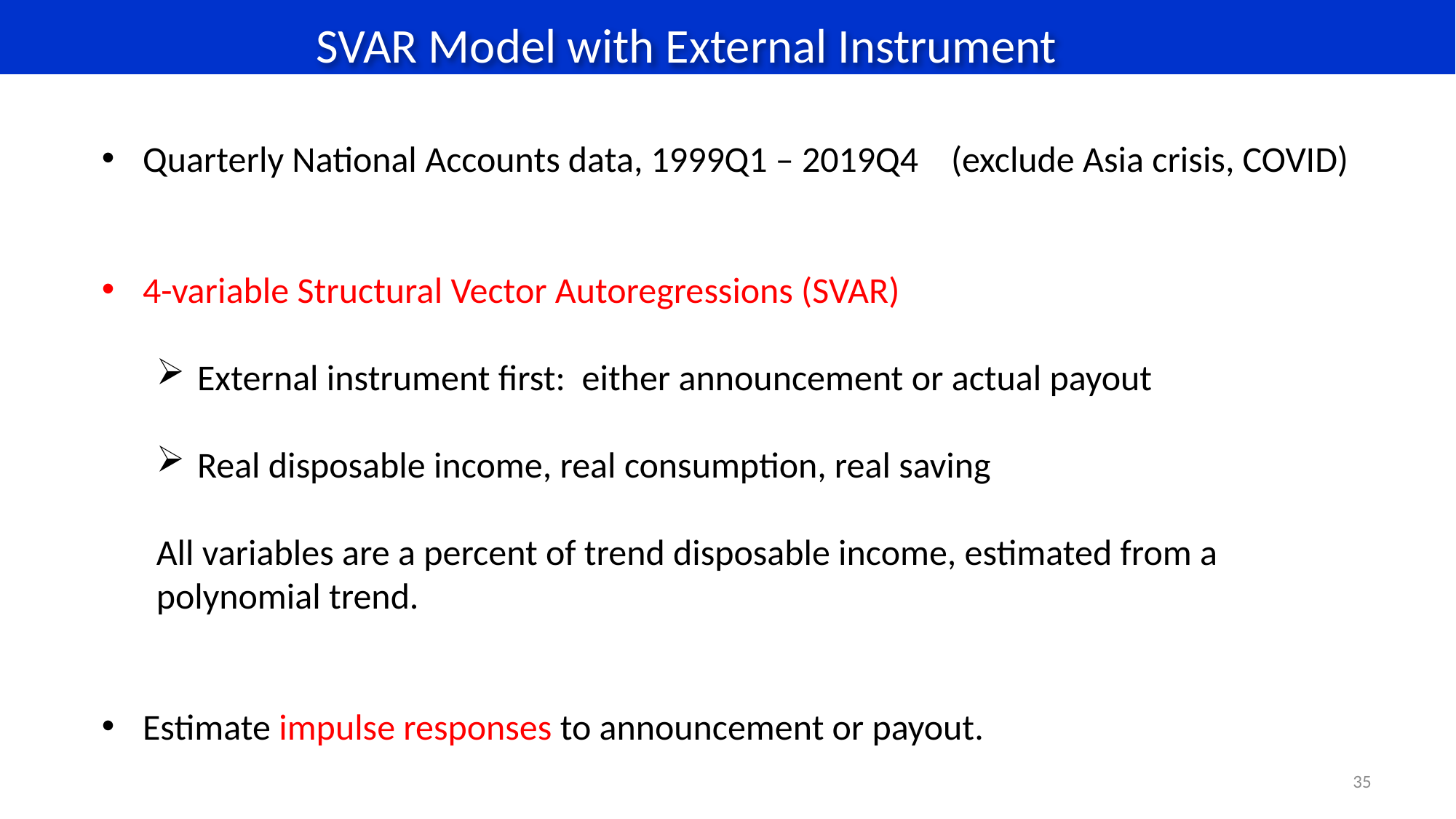

SVAR Model with External Instrument
Quarterly National Accounts data, 1999Q1 – 2019Q4    (exclude Asia crisis, COVID)

4-variable Structural Vector Autoregressions (SVAR)

External instrument first:  either announcement or actual payout

Real disposable income, real consumption, real saving

All variables are a percent of trend disposable income, estimated from a polynomial trend.

Estimate impulse responses to announcement or payout.
35